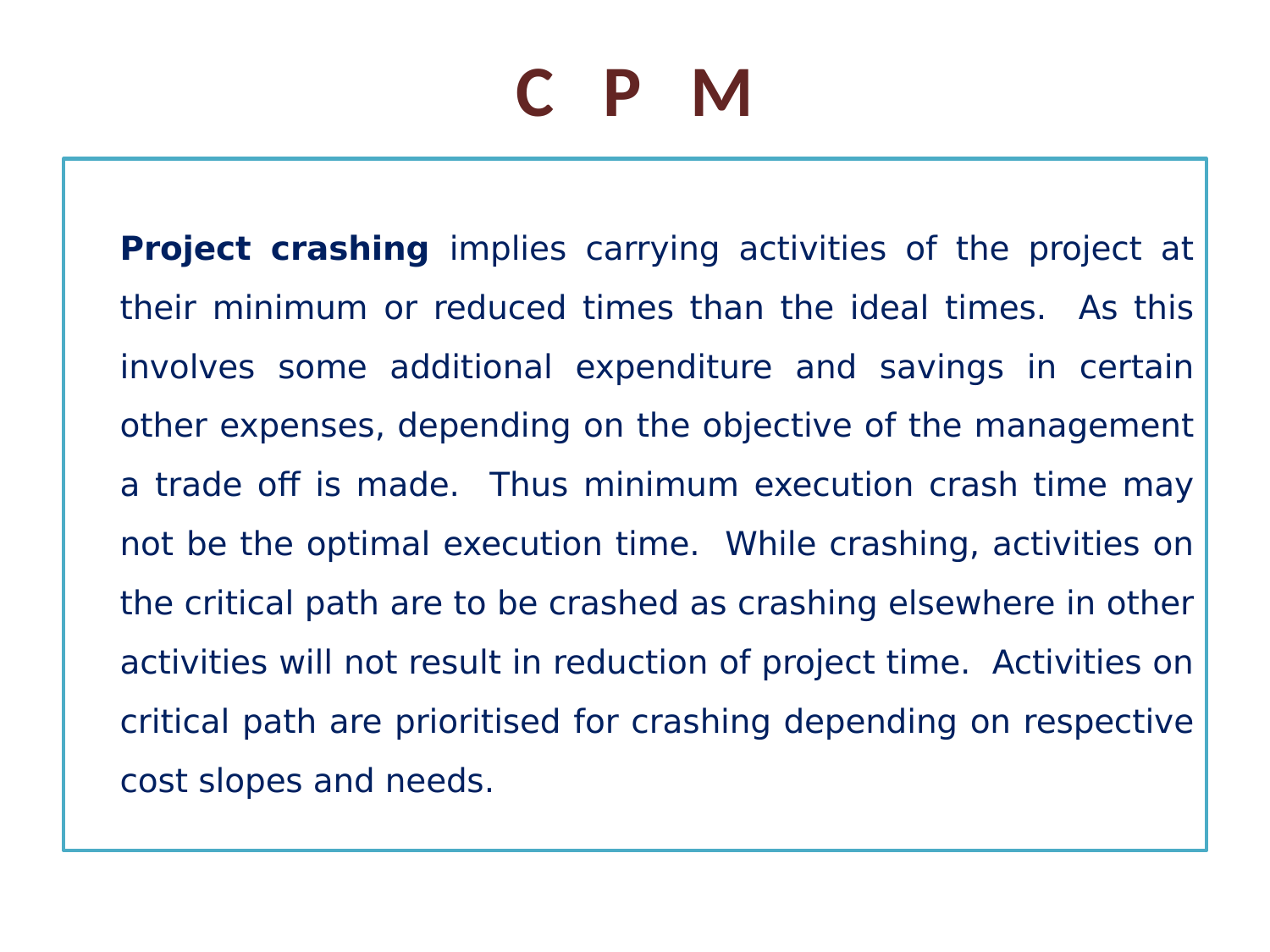

# C   P   M

	Project crashing implies carrying activities of the project at their minimum or reduced times than the ideal times.  As this involves some additional expenditure and savings in certain other expenses, depending on the objective of the management a trade off is made.  Thus minimum execution crash time may not be the optimal execution time.  While crashing, activities on the critical path are to be crashed as crashing elsewhere in other activities will not result in reduction of project time.  Activities on critical path are prioritised for crashing depending on respective cost slopes and needs.